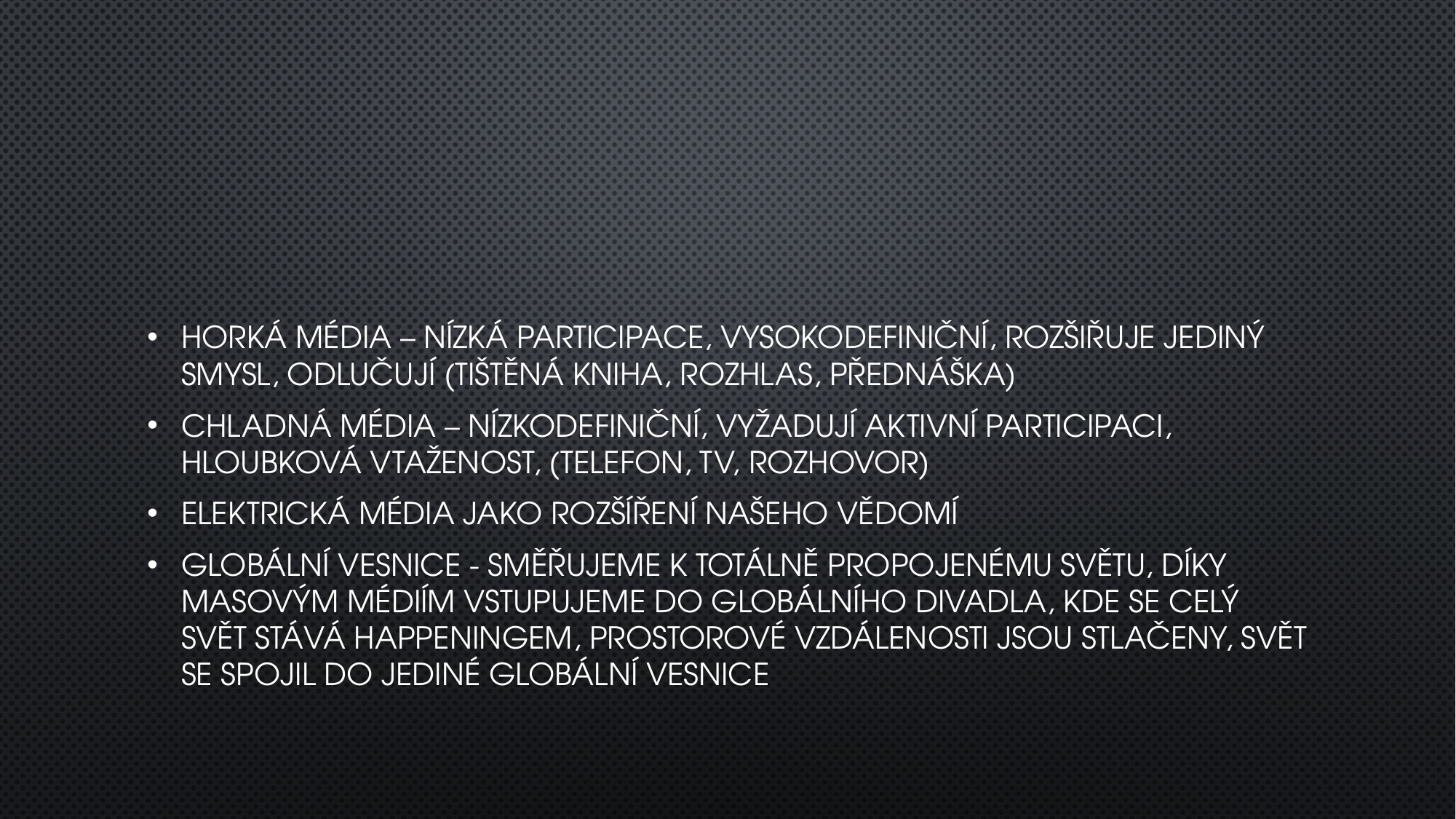

#
Horká média – nízká participace, vysokodefiniční, rozšiřuje jediný smysl, odlučují (tištěná kniha, rozhlas, přednáška)
Chladná média – nízkodefiniční, vyžadují aktivní participaci, hloubková vtaženost, (telefon, tv, rozhovor)
Elektrická média jako rozšíření našeho vědomí
Globální vesnice - směřujeme k totálně propojenému světu, díky masovým médiím vstupujeme do globálního divadla, kde se celý svět stává happeningem, prostorové vzdálenosti jsou stlačeny, svět se spojil do jediné globální vesnice